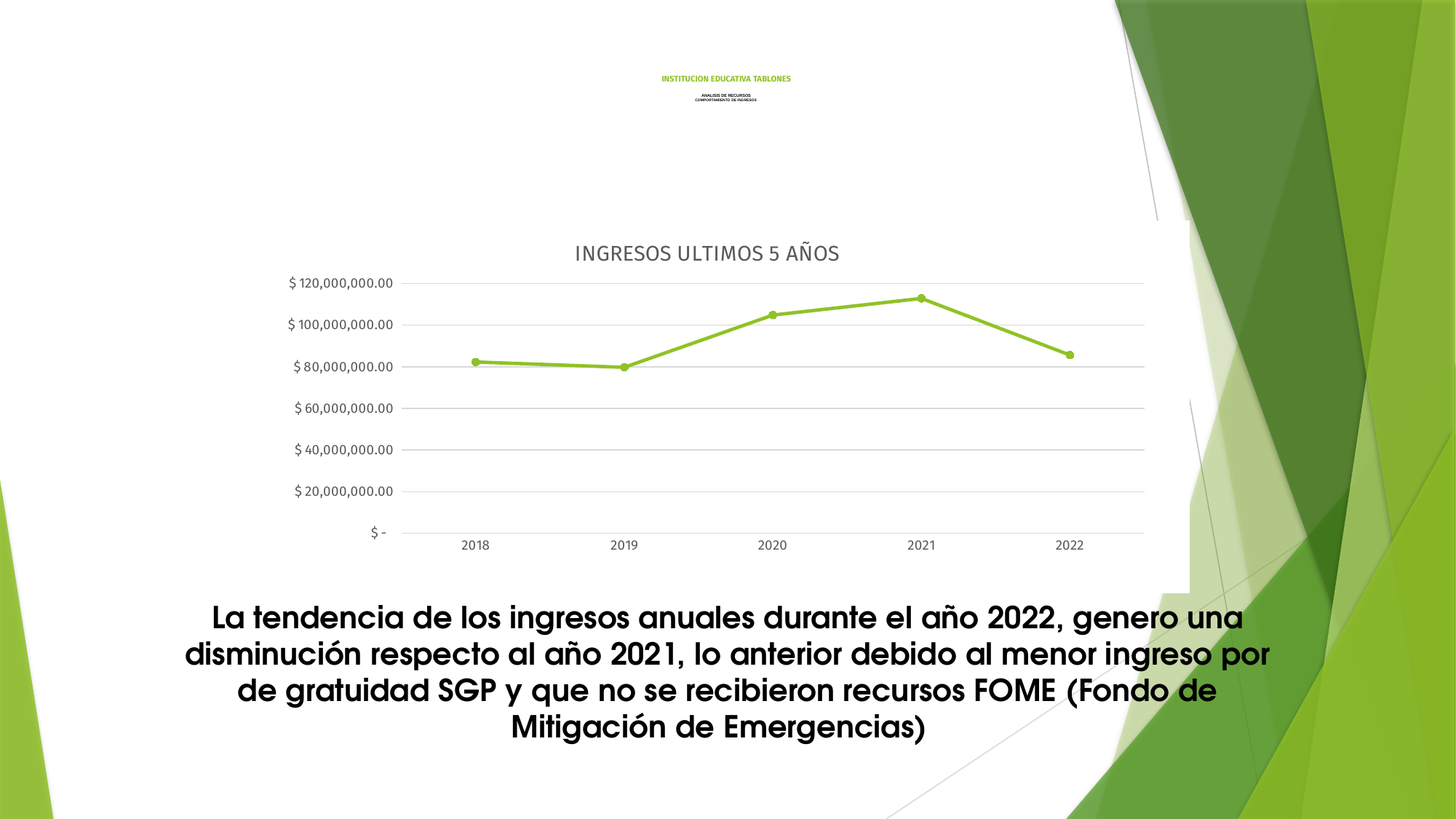

# INSTITUCION EDUCATIVA TABLONES ANALISIS DE RECURSOS COMPORTAMIENTO DE INGRESOS

### Chart: INGRESOS ULTIMOS 5 AÑOS

| Category | INGRESOS |
|---|---|
| 2018 | 82275162.37 |
| 2019 | 79708175.37 |
| 2020 | 104806054.37 |
| 2021 | 112804816.87 |
| 2022 | 85601086.83999999 |
La tendencia de los ingresos anuales durante el año 2022, genero una disminución respecto al año 2021, lo anterior debido al menor ingreso por de gratuidad SGP y que no se recibieron recursos FOME (Fondo de Mitigación de Emergencias)